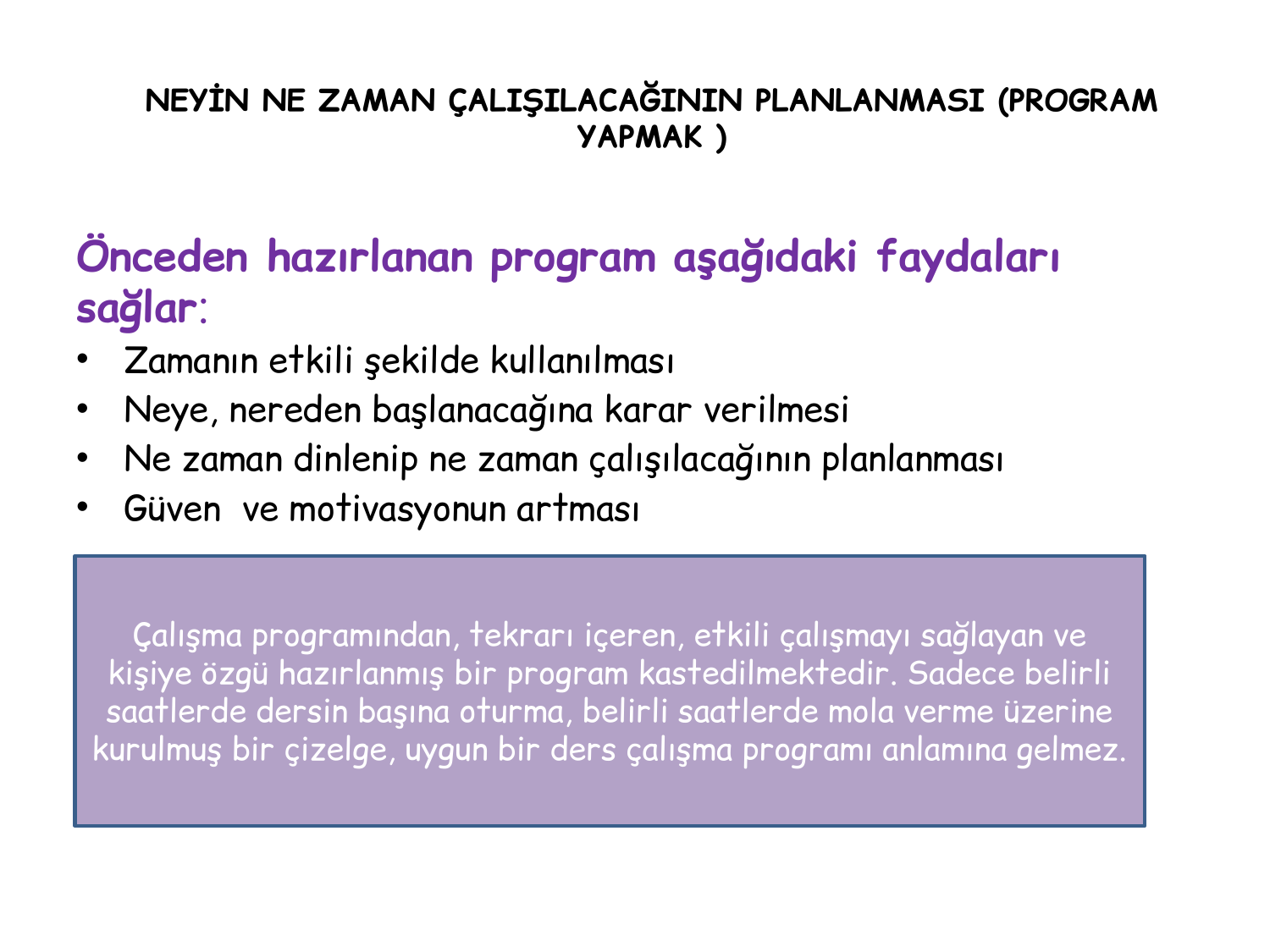

# NEYİN NE ZAMAN ÇALIŞILACAĞININ PLANLANMASI (PROGRAM YAPMAK )
Önceden hazırlanan program aşağıdaki faydaları sağlar:
Zamanın etkili şekilde kullanılması
Neye, nereden başlanacağına karar verilmesi
Ne zaman dinlenip ne zaman çalışılacağının planlanması
Güven  ve motivasyonun artması

Çalışma programından, tekrarı içeren, etkili çalışmayı sağlayan ve kişiye özgü hazırlanmış bir program kastedilmektedir. Sadece belirli saatlerde dersin başına oturma, belirli saatlerde mola verme üzerine kurulmuş bir çizelge, uygun bir ders çalışma programı anlamına gelmez.